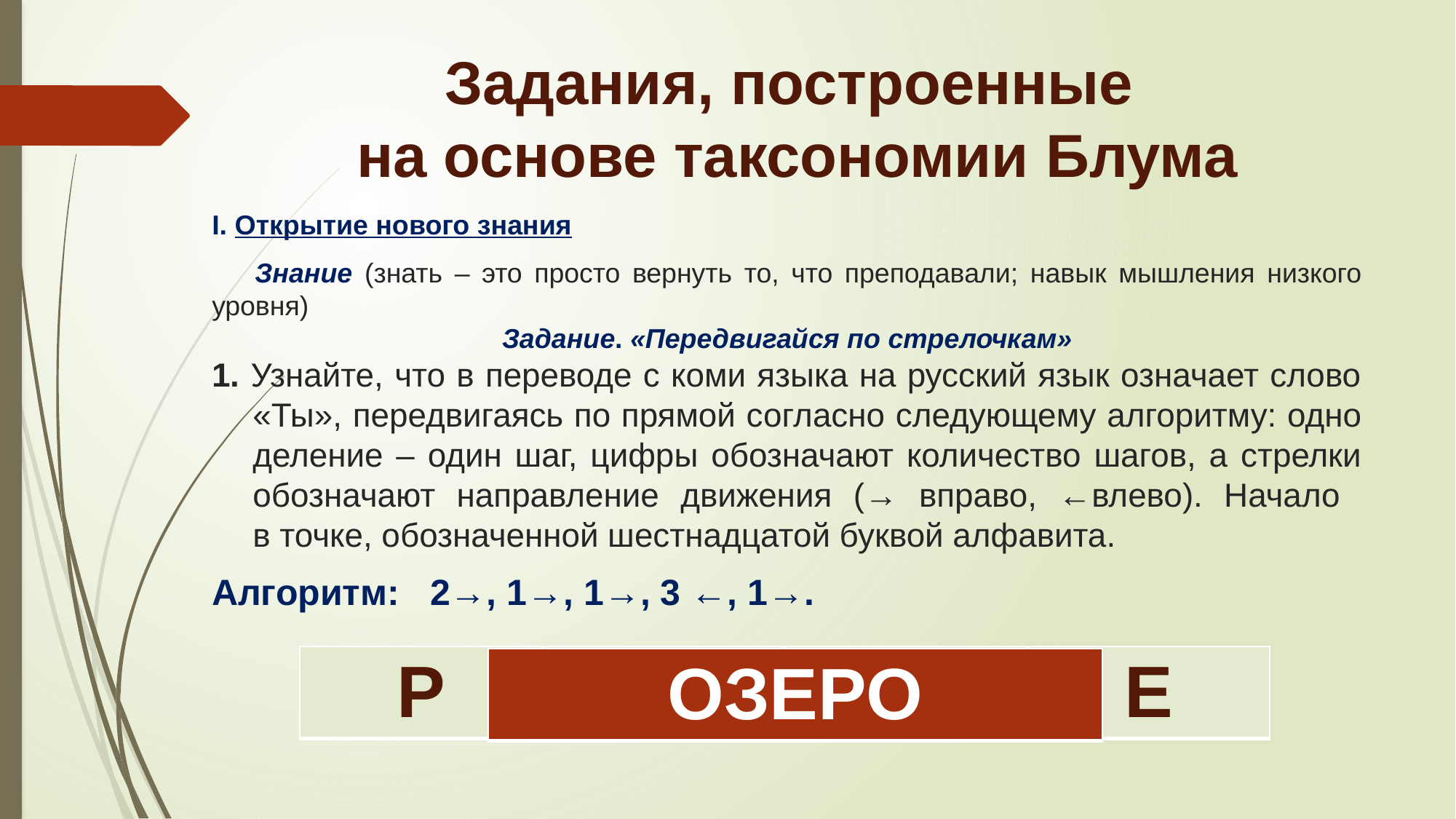

# Задания, построенные на основе таксономии Блума
I. Открытие нового знания
Знание (знать – это просто вернуть то, что преподавали; навык мышления низкого уровня)
Задание. «Передвигайся по стрелочкам»
1. Узнайте, что в переводе с коми языка на русский язык означает слово «Ты», передвигаясь по прямой согласно следующему алгоритму: одно деление – один шаг, цифры обозначают количество шагов, а стрелки обозначают направление движения (→ вправо, ←влево). Начало
в точке, обозначенной шестнадцатой буквой алфавита.
Алгоритм:   2→, 1→, 1→, 3 ←, 1→.

| Р | О | З | Е |
| --- | --- | --- | --- |
| ОЗЕРО |
| --- |